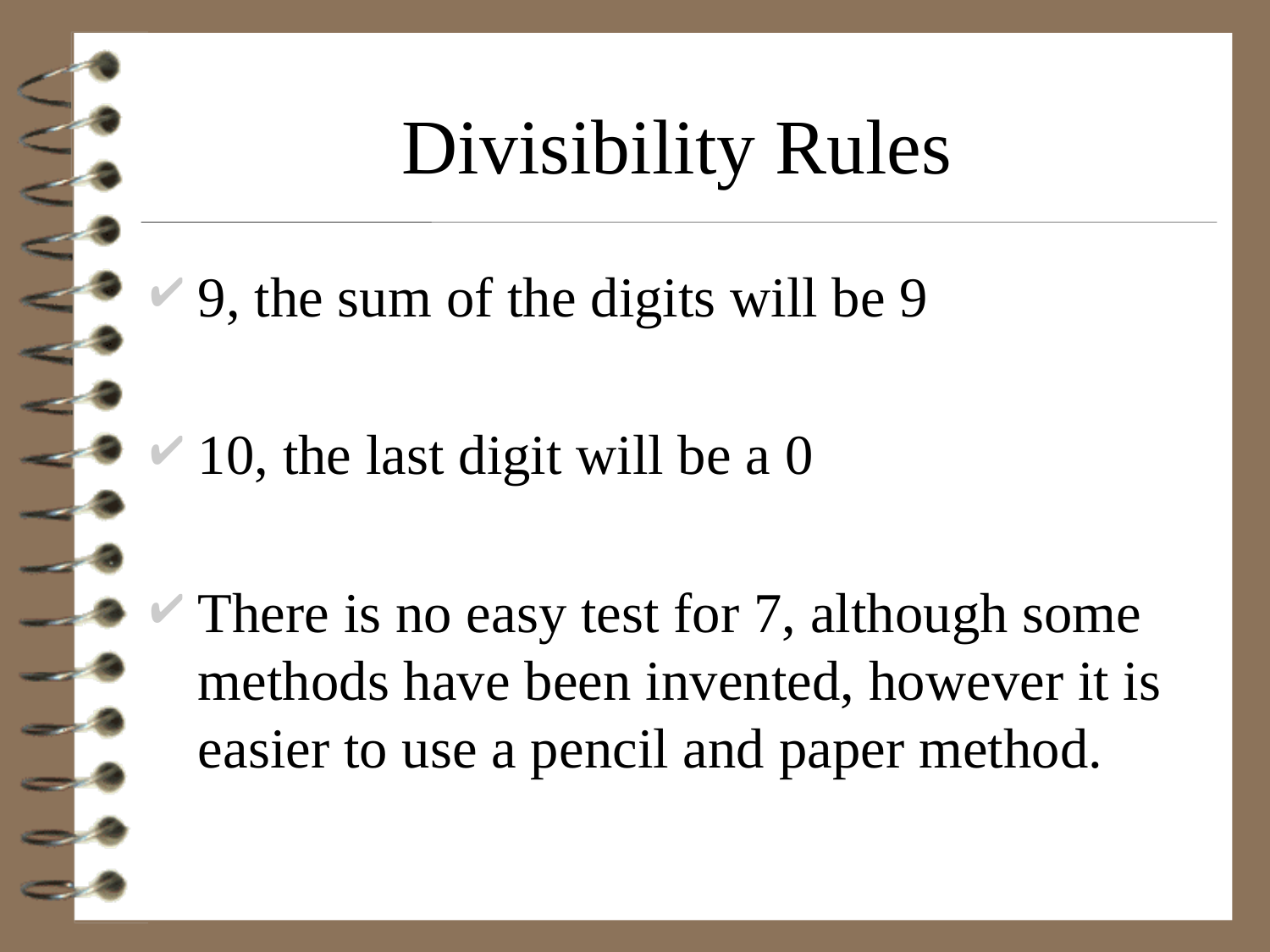

# Divisibility Rules
9, the sum of the digits will be 9

10, the last digit will be a 0

There is no easy test for 7, although some methods have been invented, however it is easier to use a pencil and paper method.